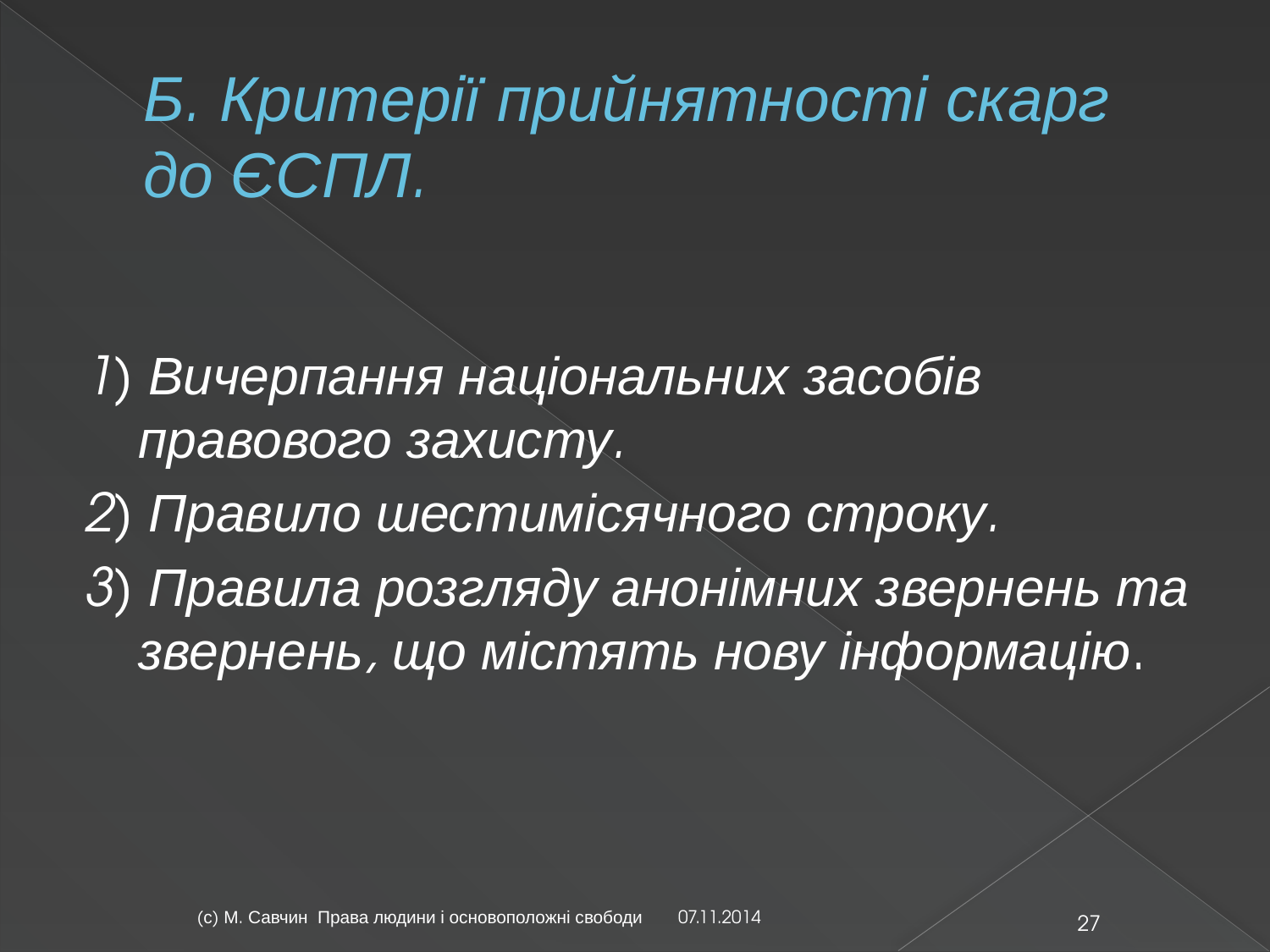

# Б. Критерії прийнятності скарг до ЄСПЛ.

1) Вичерпання національних засобів правового захисту.
2) Правило шестимісячного строку.
3) Правила розгляду анонімних звернень та звернень, що містять нову інформацію.
07.11.2014
(с) М. Савчин  Права людини і основоположні свободи
27